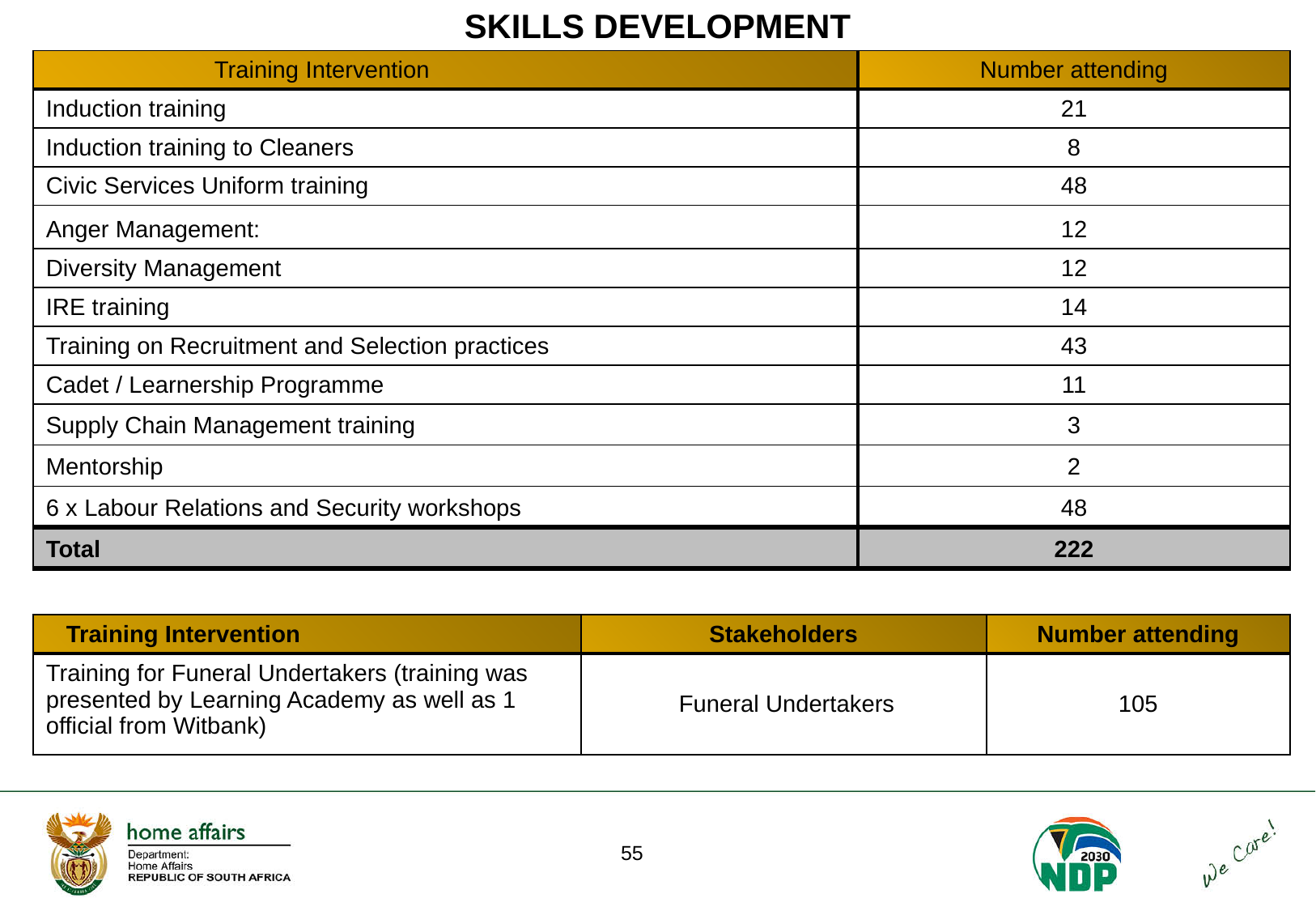

# SKILLS DEVELOPMENT
| Training Intervention | Number attending |
| --- | --- |
| Induction training | 21 |
| Induction training to Cleaners | 8 |
| Civic Services Uniform training | 48 |
| Anger Management: | 12 |
| Diversity Management | 12 |
| IRE training | 14 |
| Training on Recruitment and Selection practices | 43 |
| Cadet / Learnership Programme | 11 |
| Supply Chain Management training | 3 |
| Mentorship | 2 |
| 6 x Labour Relations and Security workshops | 48 |
| Total | 222 |
| Training Intervention | Stakeholders | Number attending |
| --- | --- | --- |
| Training for Funeral Undertakers (training was presented by Learning Academy as well as 1 official from Witbank) | Funeral Undertakers | 105 |
55